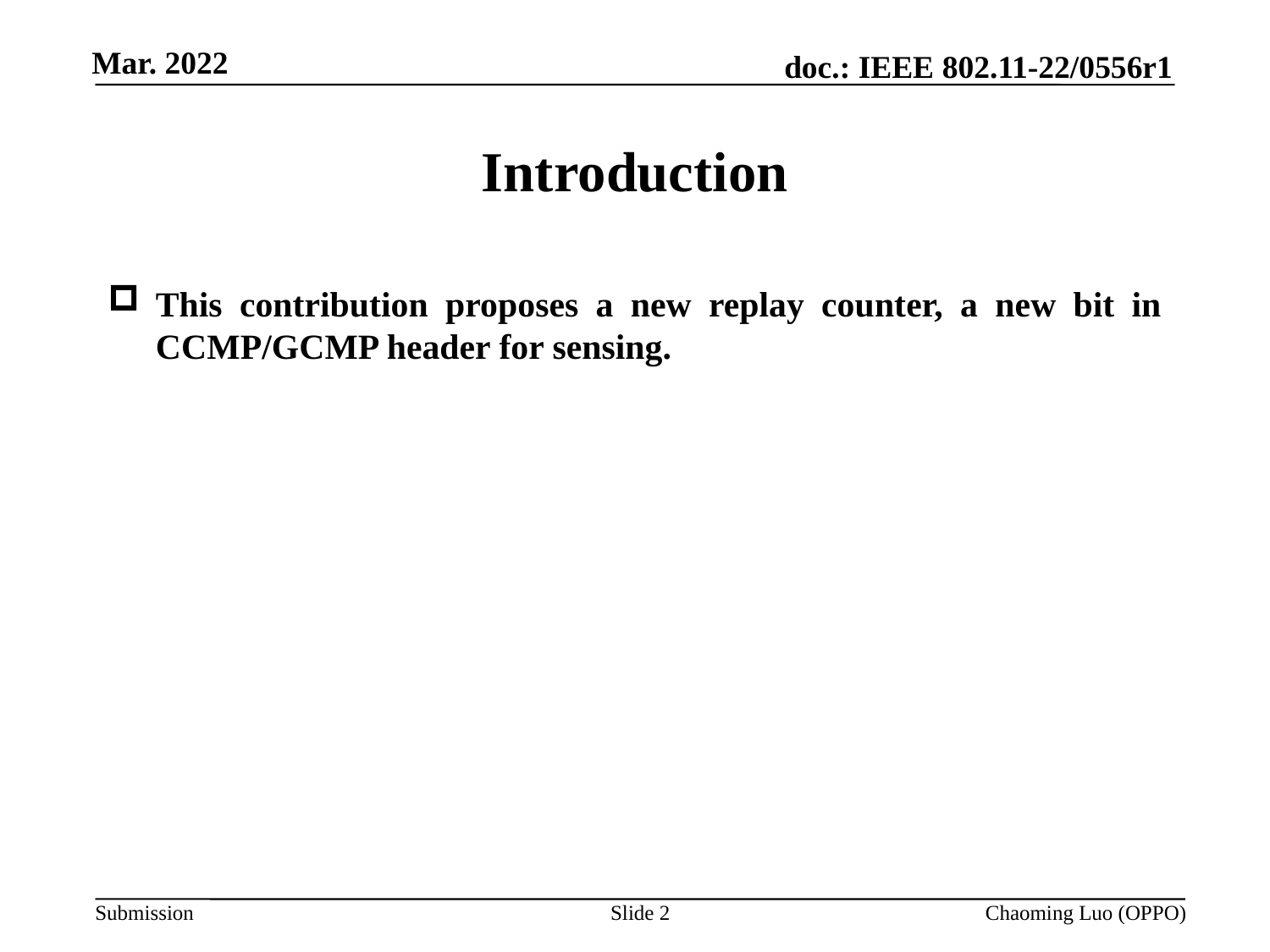

# Introduction
This contribution proposes a new replay counter, a new bit in CCMP/GCMP header for sensing.
Slide 2
Chaoming Luo (OPPO)